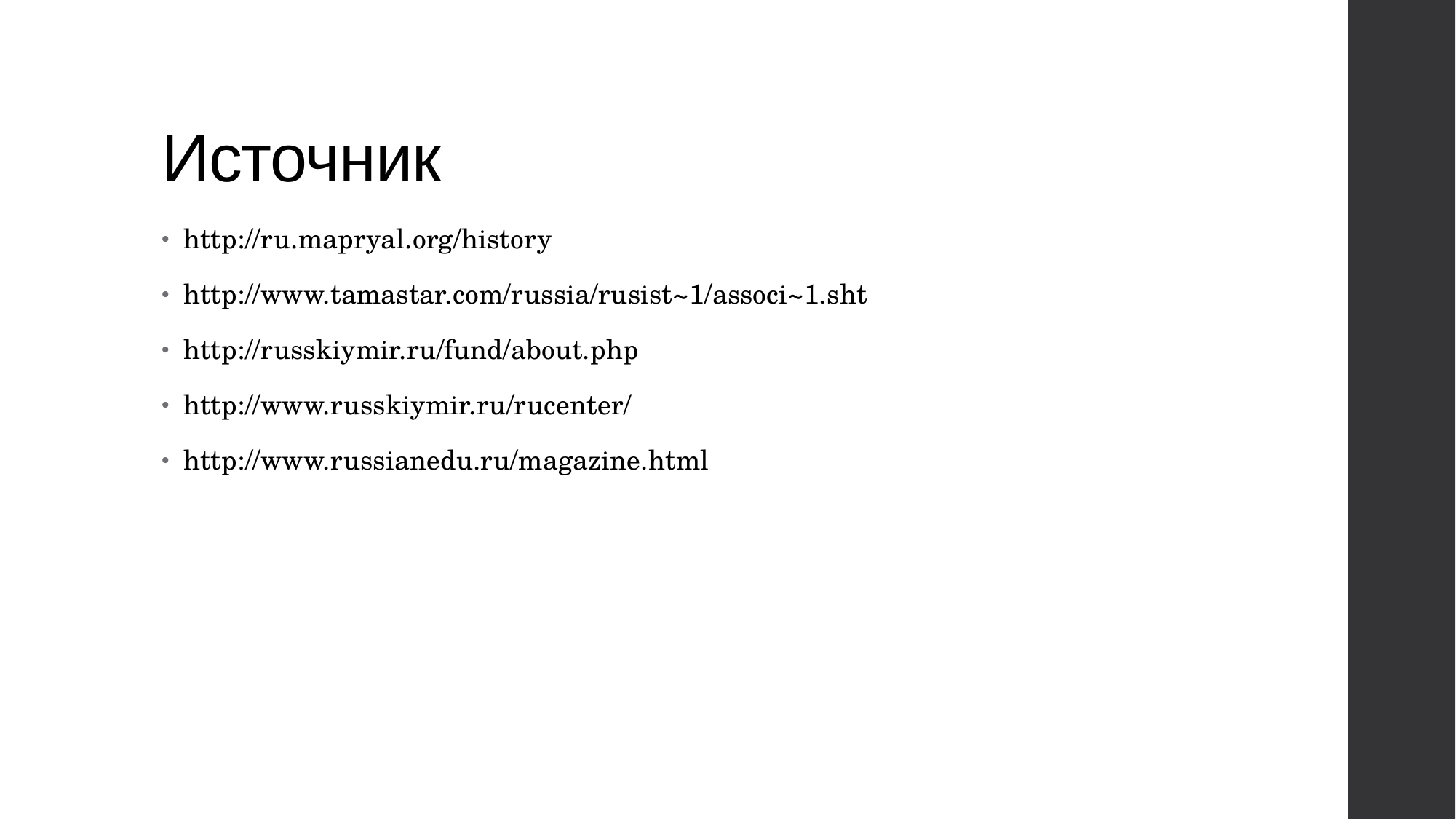

# Источник
http://ru.mapryal.org/history
http://www.tamastar.com/russia/rusist~1/associ~1.sht
http://russkiymir.ru/fund/about.php
http://www.russkiymir.ru/rucenter/
http://www.russianedu.ru/magazine.html